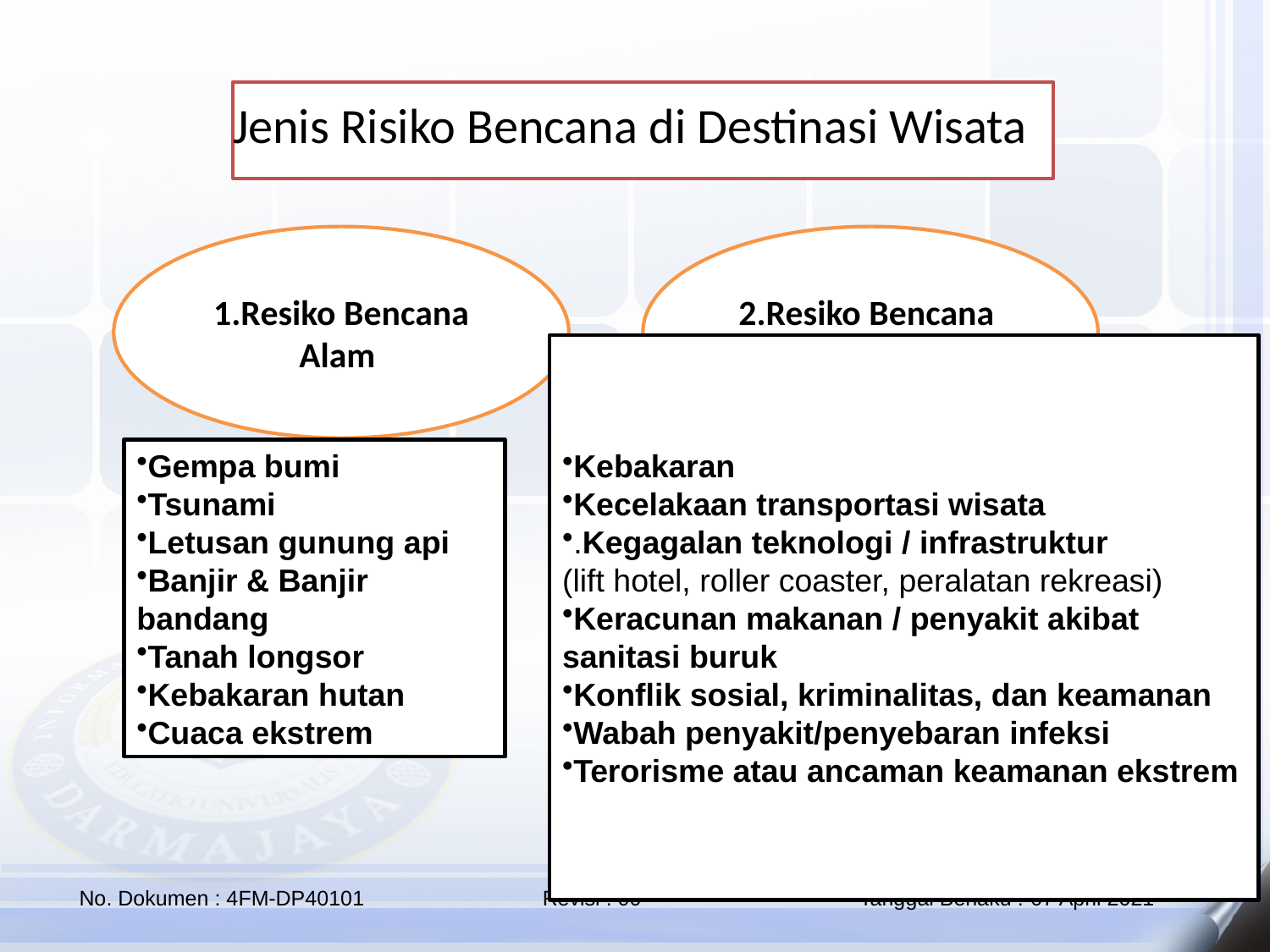

Jenis Risiko Bencana di Destinasi Wisata
1.Resiko Bencana Alam
2.Resiko Bencana
Non Alam
Gempa bumi
Tsunami
Letusan gunung api
Banjir & Banjir bandang
Tanah longsor
Kebakaran hutan
Cuaca ekstrem
Kebakaran
Kecelakaan transportasi wisata
.Kegagalan teknologi / infrastruktur
(lift hotel, roller coaster, peralatan rekreasi)
Keracunan makanan / penyakit akibat sanitasi buruk
Konflik sosial, kriminalitas, dan keamanan
Wabah penyakit/penyebaran infeksi
Terorisme atau ancaman keamanan ekstrem